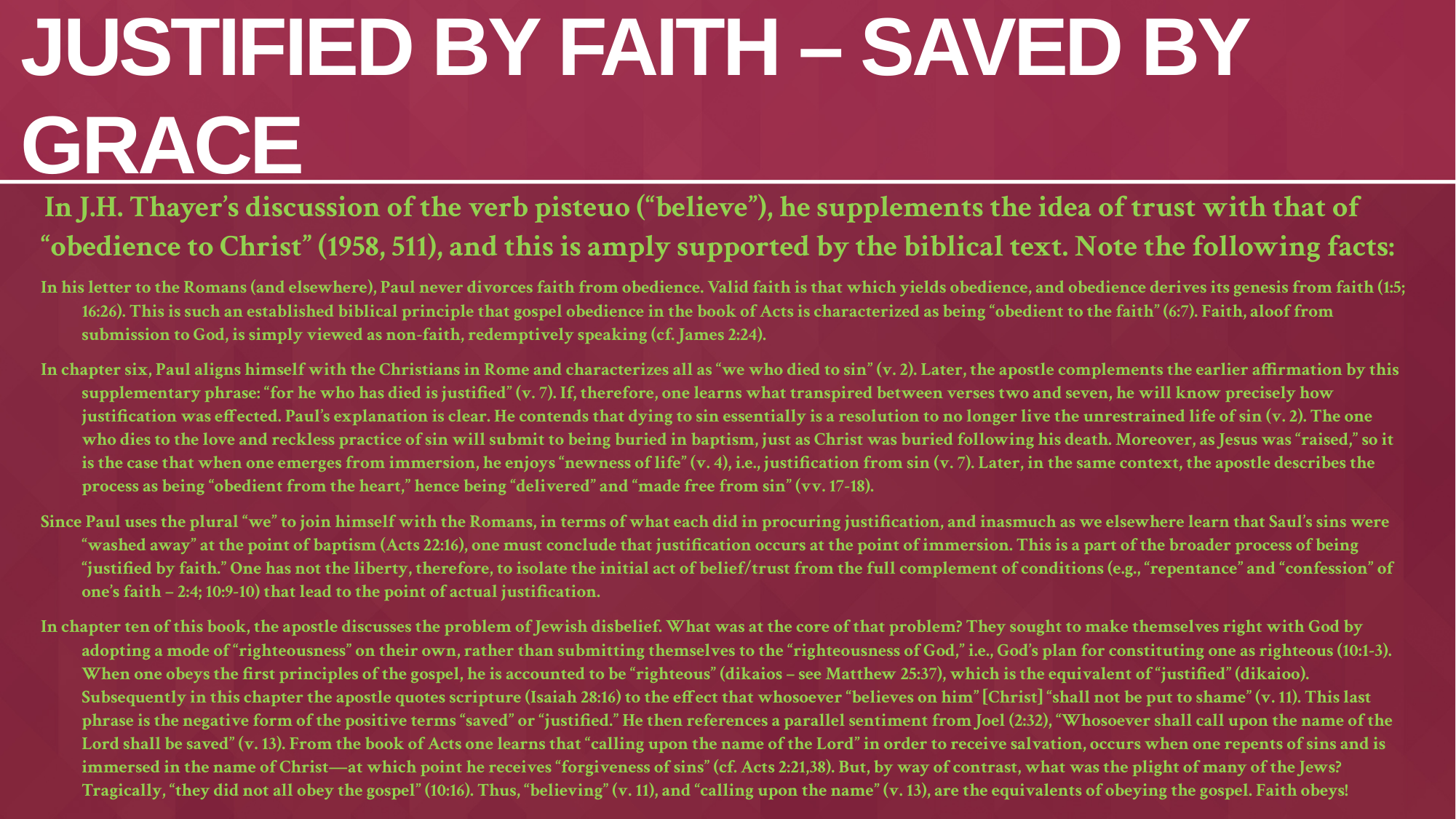

# JUSTIFIED BY FAITH – SAVED BY GRACE

 In J.H. Thayer’s discussion of the verb pisteuo (“believe”), he supplements the idea of trust with that of “obedience to Christ” (1958, 511), and this is amply supported by the biblical text. Note the following facts:
In his letter to the Romans (and elsewhere), Paul never divorces faith from obedience. Valid faith is that which yields obedience, and obedience derives its genesis from faith (1:5; 16:26). This is such an established biblical principle that gospel obedience in the book of Acts is characterized as being “obedient to the faith” (6:7). Faith, aloof from submission to God, is simply viewed as non-faith, redemptively speaking (cf. James 2:24).
In chapter six, Paul aligns himself with the Christians in Rome and characterizes all as “we who died to sin” (v. 2). Later, the apostle complements the earlier affirmation by this supplementary phrase: “for he who has died is justified” (v. 7). If, therefore, one learns what transpired between verses two and seven, he will know precisely how justification was effected. Paul’s explanation is clear. He contends that dying to sin essentially is a resolution to no longer live the unrestrained life of sin (v. 2). The one who dies to the love and reckless practice of sin will submit to being buried in baptism, just as Christ was buried following his death. Moreover, as Jesus was “raised,” so it is the case that when one emerges from immersion, he enjoys “newness of life” (v. 4), i.e., justification from sin (v. 7). Later, in the same context, the apostle describes the process as being “obedient from the heart,” hence being “delivered” and “made free from sin” (vv. 17-18).
Since Paul uses the plural “we” to join himself with the Romans, in terms of what each did in procuring justification, and inasmuch as we elsewhere learn that Saul’s sins were “washed away” at the point of baptism (Acts 22:16), one must conclude that justification occurs at the point of immersion. This is a part of the broader process of being “justified by faith.” One has not the liberty, therefore, to isolate the initial act of belief/trust from the full complement of conditions (e.g., “repentance” and “confession” of one’s faith – 2:4; 10:9-10) that lead to the point of actual justification.
In chapter ten of this book, the apostle discusses the problem of Jewish disbelief. What was at the core of that problem? They sought to make themselves right with God by adopting a mode of “righteousness” on their own, rather than submitting themselves to the “righteousness of God,” i.e., God’s plan for constituting one as righteous (10:1-3). When one obeys the first principles of the gospel, he is accounted to be “righteous” (dikaios – see Matthew 25:37), which is the equivalent of “justified” (dikaioo). Subsequently in this chapter the apostle quotes scripture (Isaiah 28:16) to the effect that whosoever “believes on him” [Christ] “shall not be put to shame” (v. 11). This last phrase is the negative form of the positive terms “saved” or “justified.” He then references a parallel sentiment from Joel (2:32), “Whosoever shall call upon the name of the Lord shall be saved” (v. 13). From the book of Acts one learns that “calling upon the name of the Lord” in order to receive salvation, occurs when one repents of sins and is immersed in the name of Christ—at which point he receives “forgiveness of sins” (cf. Acts 2:21,38). But, by way of contrast, what was the plight of many of the Jews? Tragically, “they did not all obey the gospel” (10:16). Thus, “believing” (v. 11), and “calling upon the name” (v. 13), are the equivalents of obeying the gospel. Faith obeys!